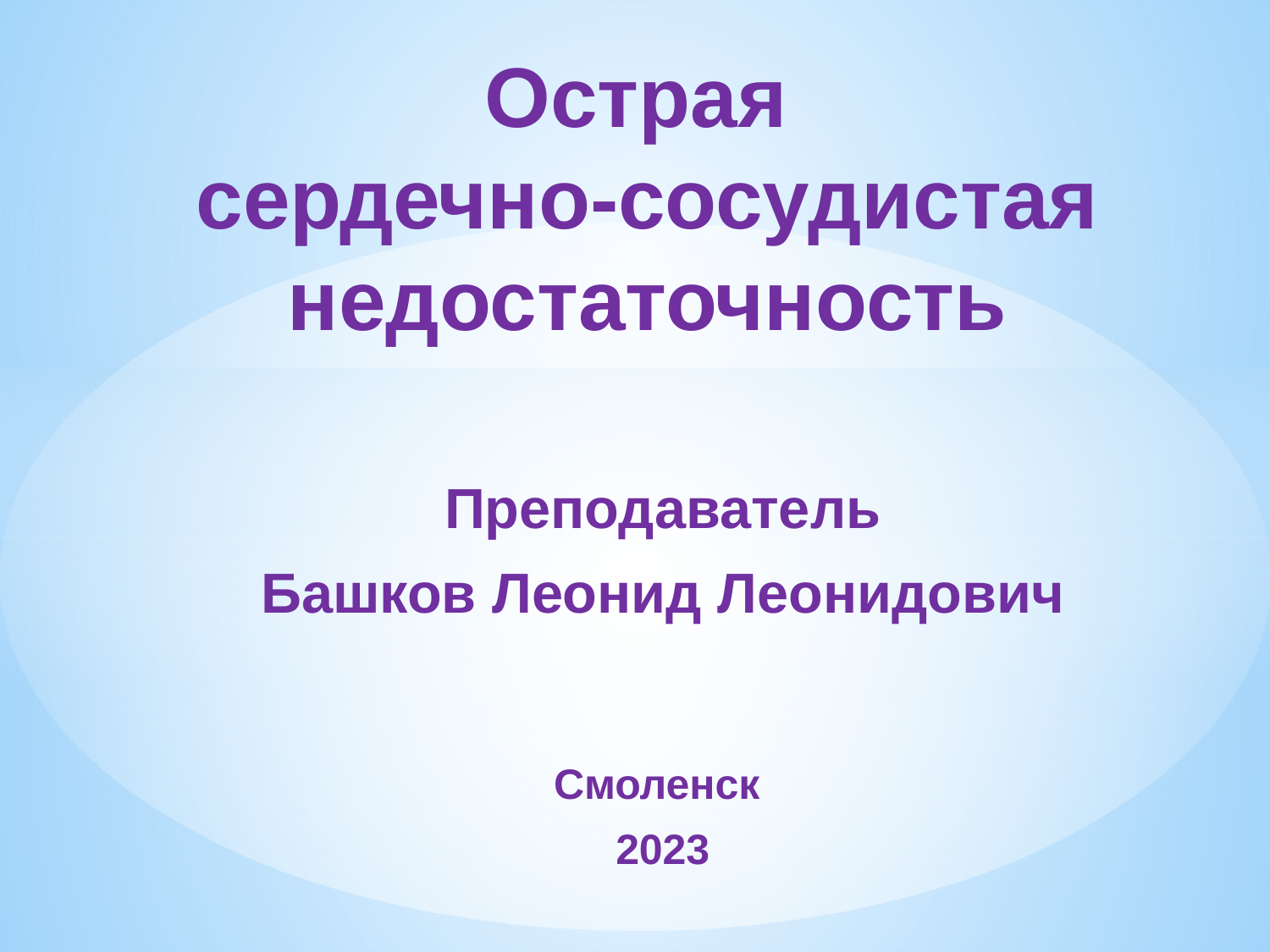

# Острая сердечно-сосудистая недостаточность
Преподаватель
Башков Леонид Леонидович

Смоленск
2023